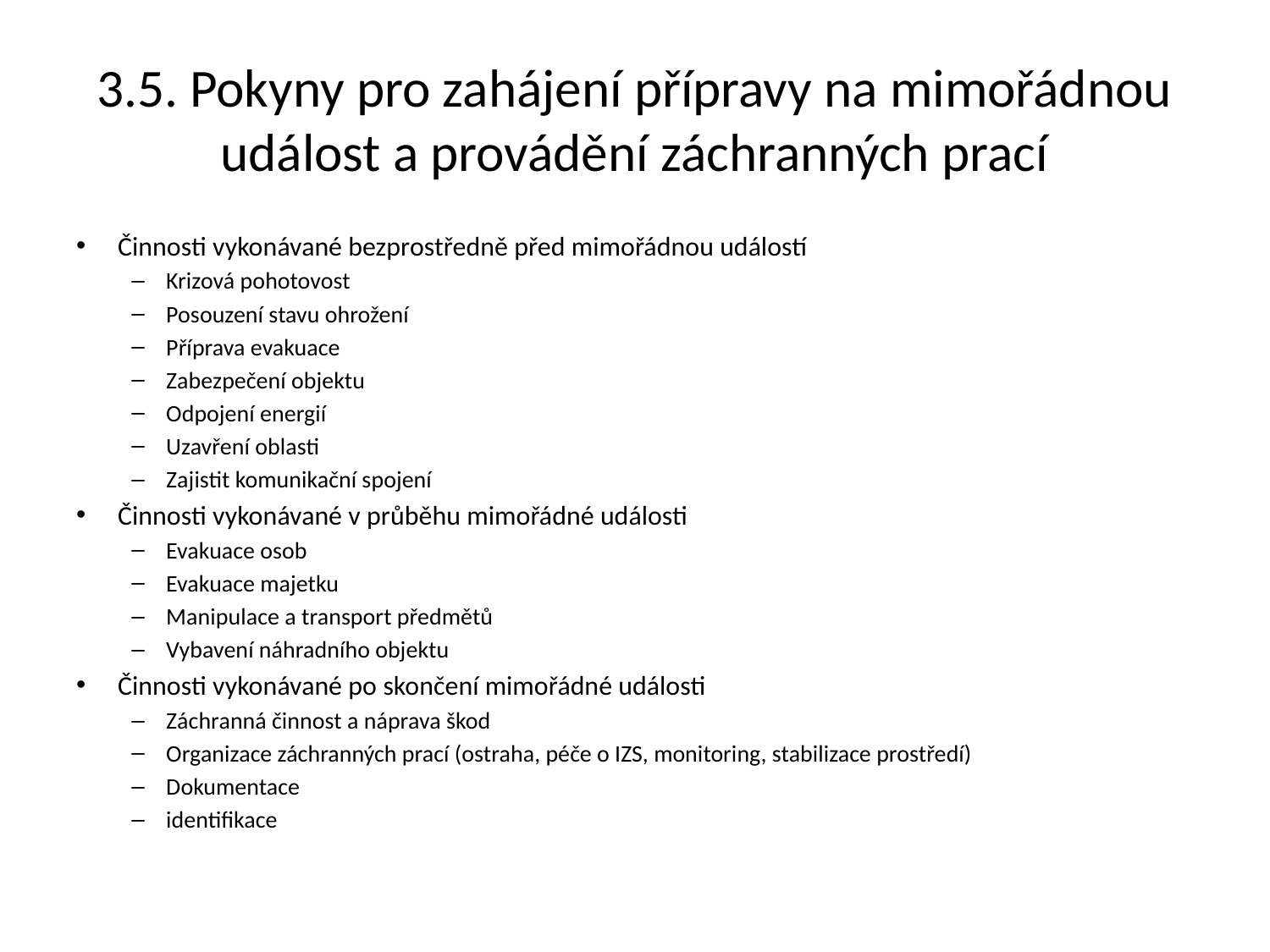

# 3.5. Pokyny pro zahájení přípravy na mimořádnou událost a provádění záchranných prací
Činnosti vykonávané bezprostředně před mimořádnou událostí
Krizová pohotovost
Posouzení stavu ohrožení
Příprava evakuace
Zabezpečení objektu
Odpojení energií
Uzavření oblasti
Zajistit komunikační spojení
Činnosti vykonávané v průběhu mimořádné události
Evakuace osob
Evakuace majetku
Manipulace a transport předmětů
Vybavení náhradního objektu
Činnosti vykonávané po skončení mimořádné události
Záchranná činnost a náprava škod
Organizace záchranných prací (ostraha, péče o IZS, monitoring, stabilizace prostředí)
Dokumentace
identifikace